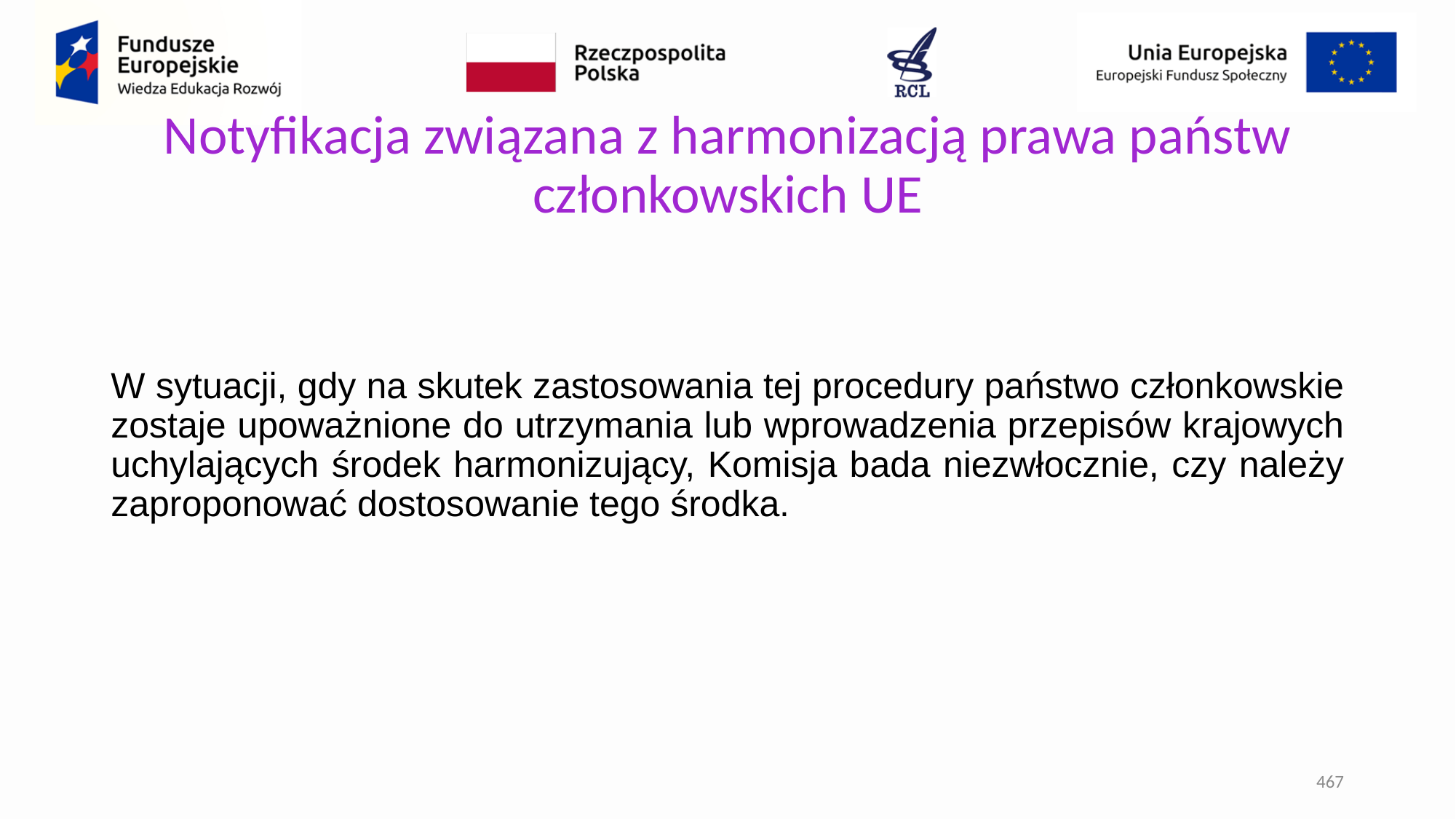

# Notyfikacja związana z harmonizacją prawa państw członkowskich UE
W sytuacji, gdy na skutek zastosowania tej procedury państwo członkowskie zostaje upoważnione do utrzymania lub wprowadzenia przepisów krajowych uchylających środek harmonizujący, Komisja bada niezwłocznie, czy należy zaproponować dostosowanie tego środka.
467